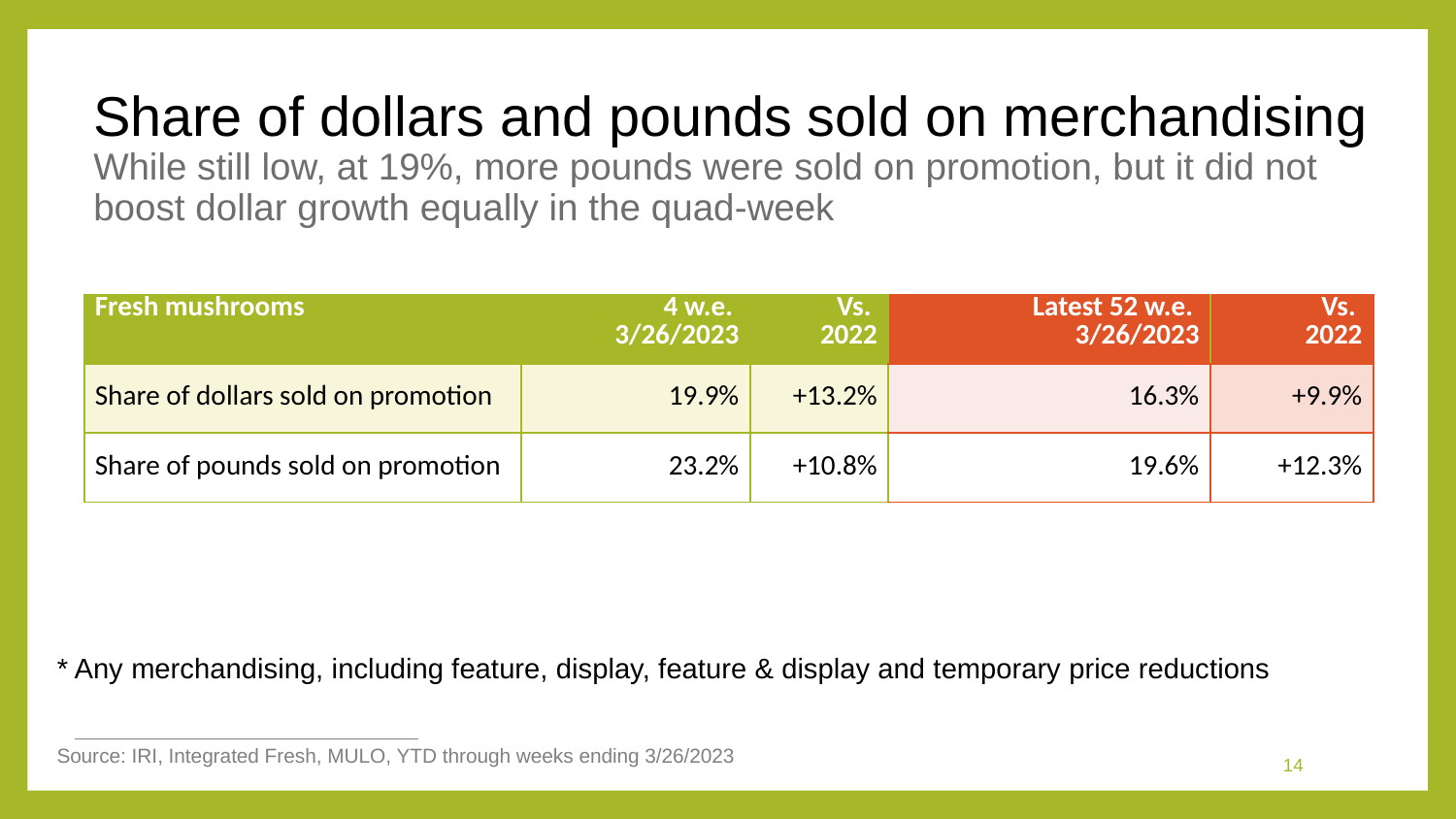

# Share of dollars and pounds sold on merchandising While still low, at 19%, more pounds were sold on promotion, but it did not boost dollar growth equally in the quad-week
| Fresh mushrooms | 4 w.e. 3/26/2023 | Vs. 2022 | Latest 52 w.e. 3/26/2023 | Vs. 2022 |
| --- | --- | --- | --- | --- |
| Share of dollars sold on promotion | 19.9% | +13.2% | 16.3% | +9.9% |
| Share of pounds sold on promotion | 23.2% | +10.8% | 19.6% | +12.3% |
* Any merchandising, including feature, display, feature & display and temporary price reductions
Source: IRI, Integrated Fresh, MULO, YTD through weeks ending 3/26/2023
14